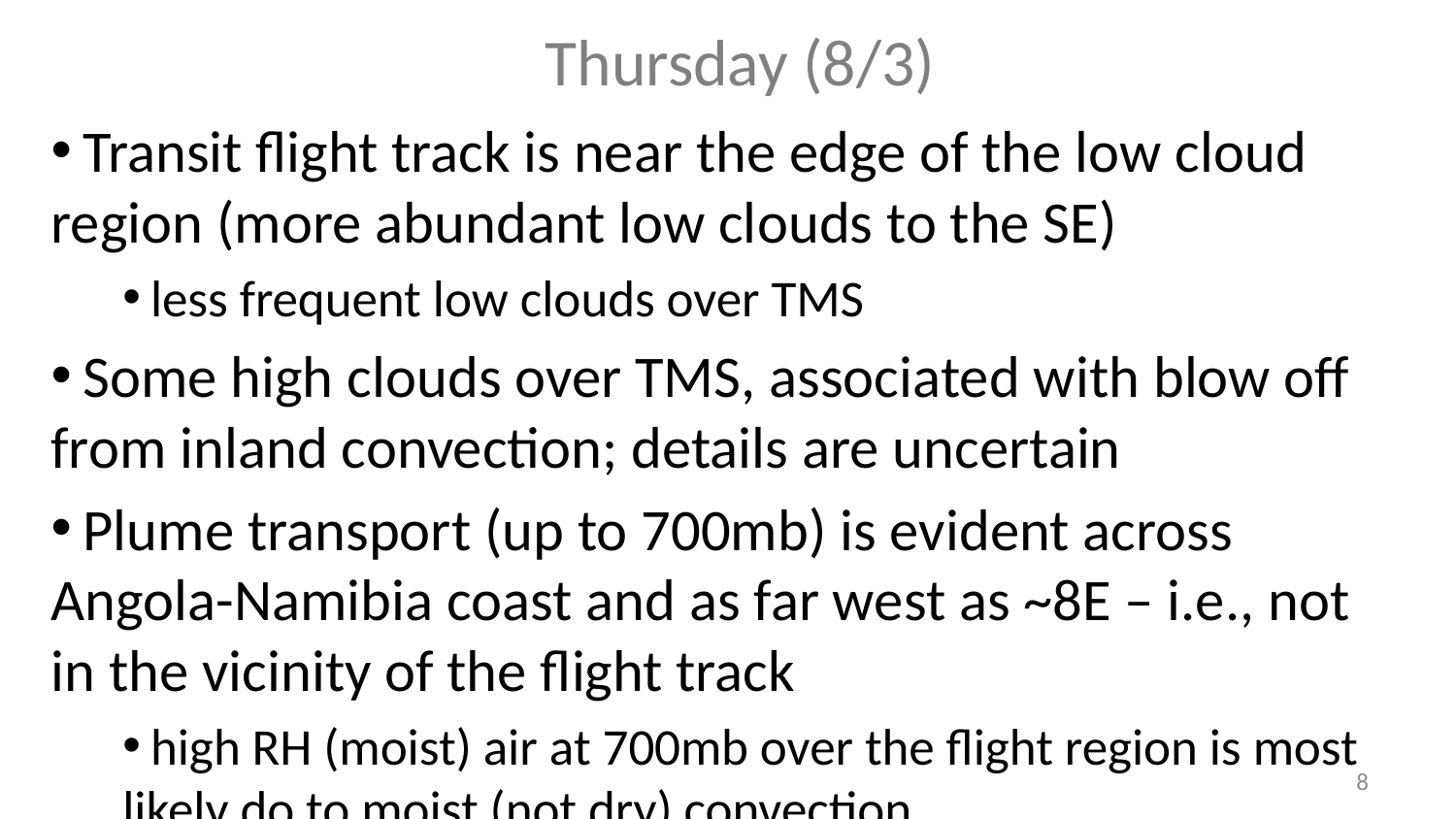

# Thursday (8/3)
 Transit flight track is near the edge of the low cloud region (more abundant low clouds to the SE)
 less frequent low clouds over TMS
 Some high clouds over TMS, associated with blow off from inland convection; details are uncertain
 Plume transport (up to 700mb) is evident across Angola-Namibia coast and as far west as ~8E – i.e., not in the vicinity of the flight track
 high RH (moist) air at 700mb over the flight region is most likely do to moist (not dry) convection

8